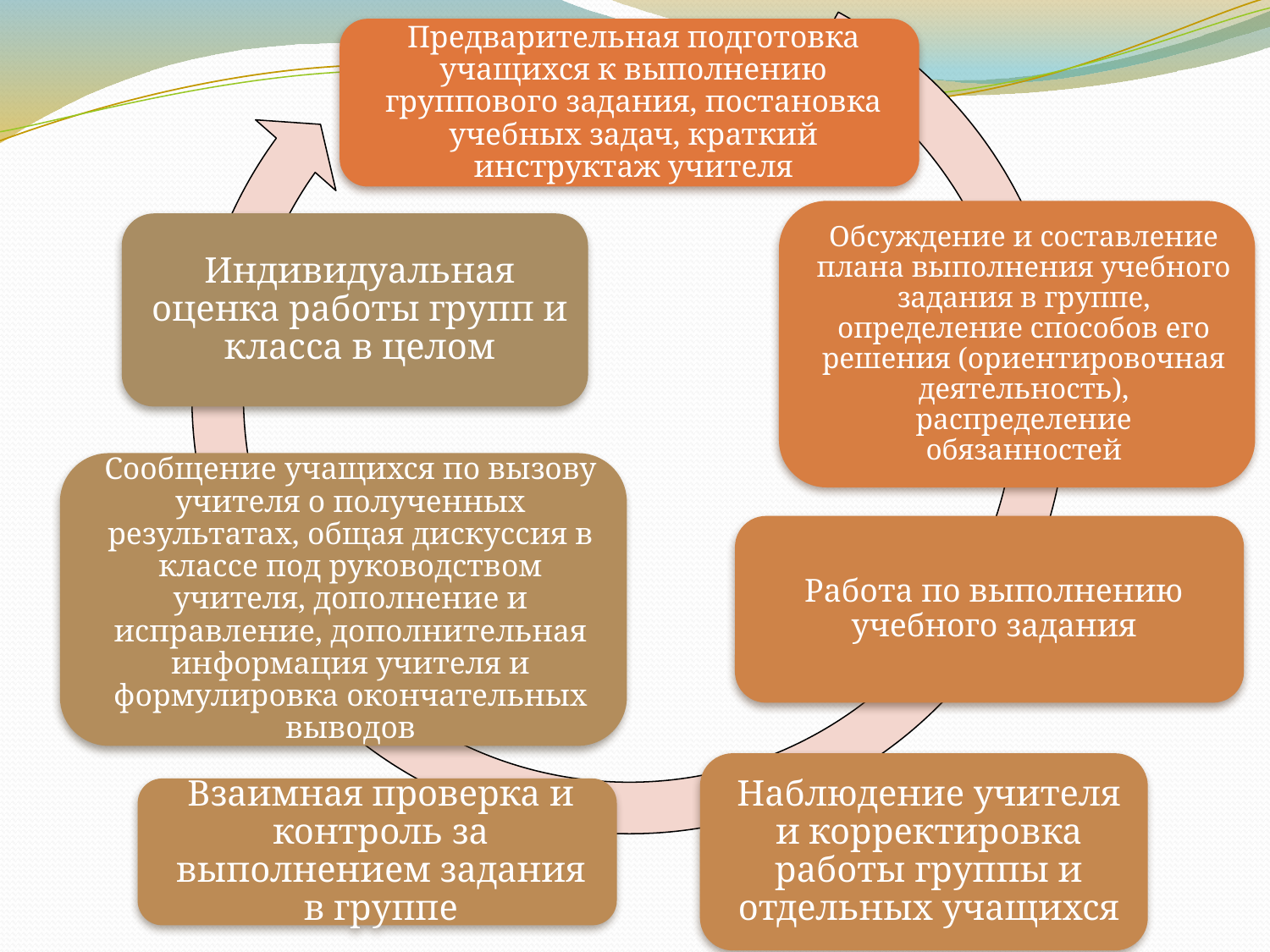

Предварительная подготовка учащихся к выполнению группового задания, постановка учебных задач, краткий инструктаж учителя
Обсуждение и составление плана выполнения учебного задания в группе, определение способов его решения (ориентировочная деятельность), распределение обязанностей
Работа по выполнению учебного задания
Наблюдение учителя и корректировка работы группы и отдельных учащихся
Взаимная проверка и контроль за выполнением задания в группе
Сообщение учащихся по вызову учителя о полученных результатах, общая дискуссия в классе под руководством учителя, дополнение и исправление, дополнительная информация учителя и формулировка окончательных выводов
Индивидуальная оценка работы групп и класса в целом